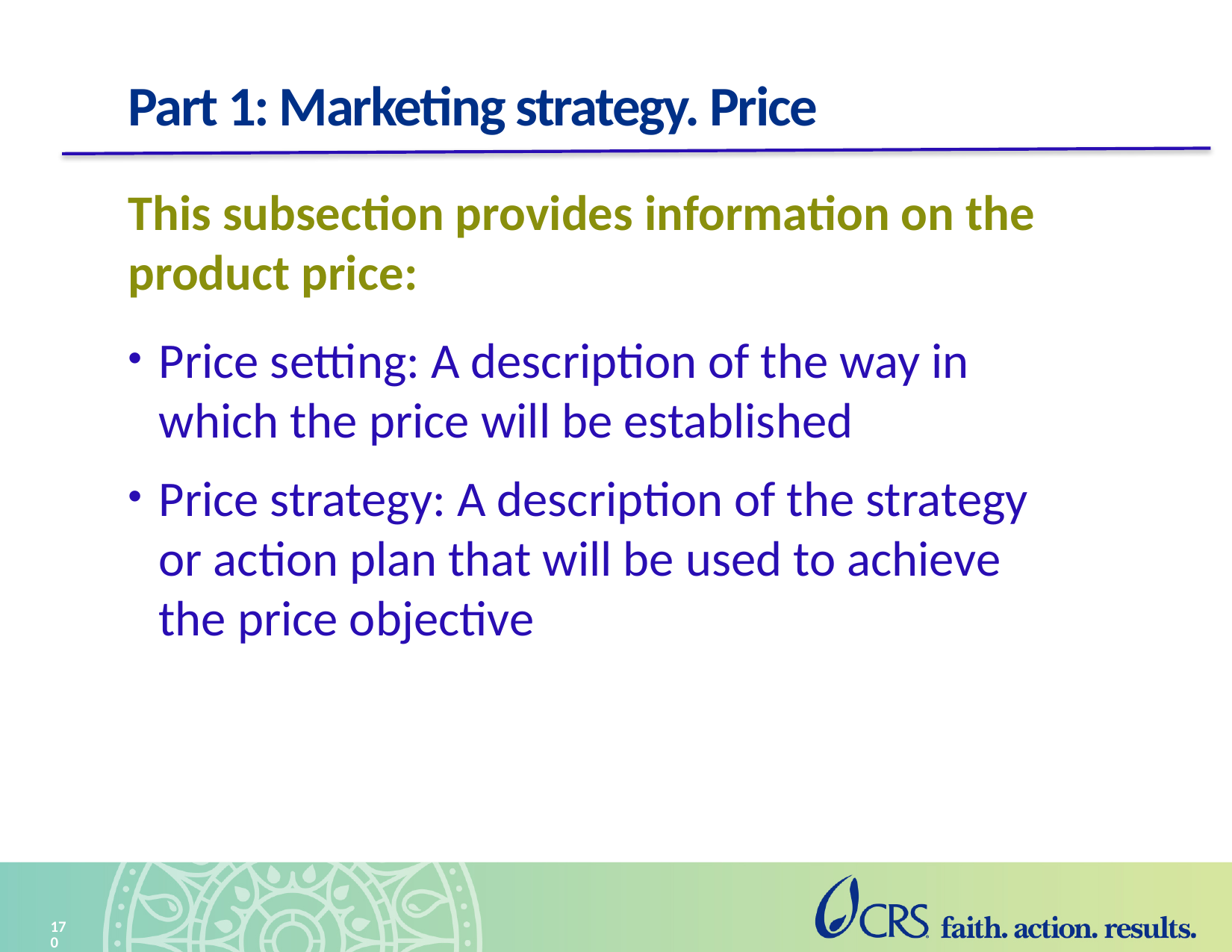

# Part 1: Marketing strategy. Price
This subsection provides information on the product price:
Price setting: A description of the way in which the price will be established
Price strategy: A description of the strategy or action plan that will be used to achieve the price objective

170